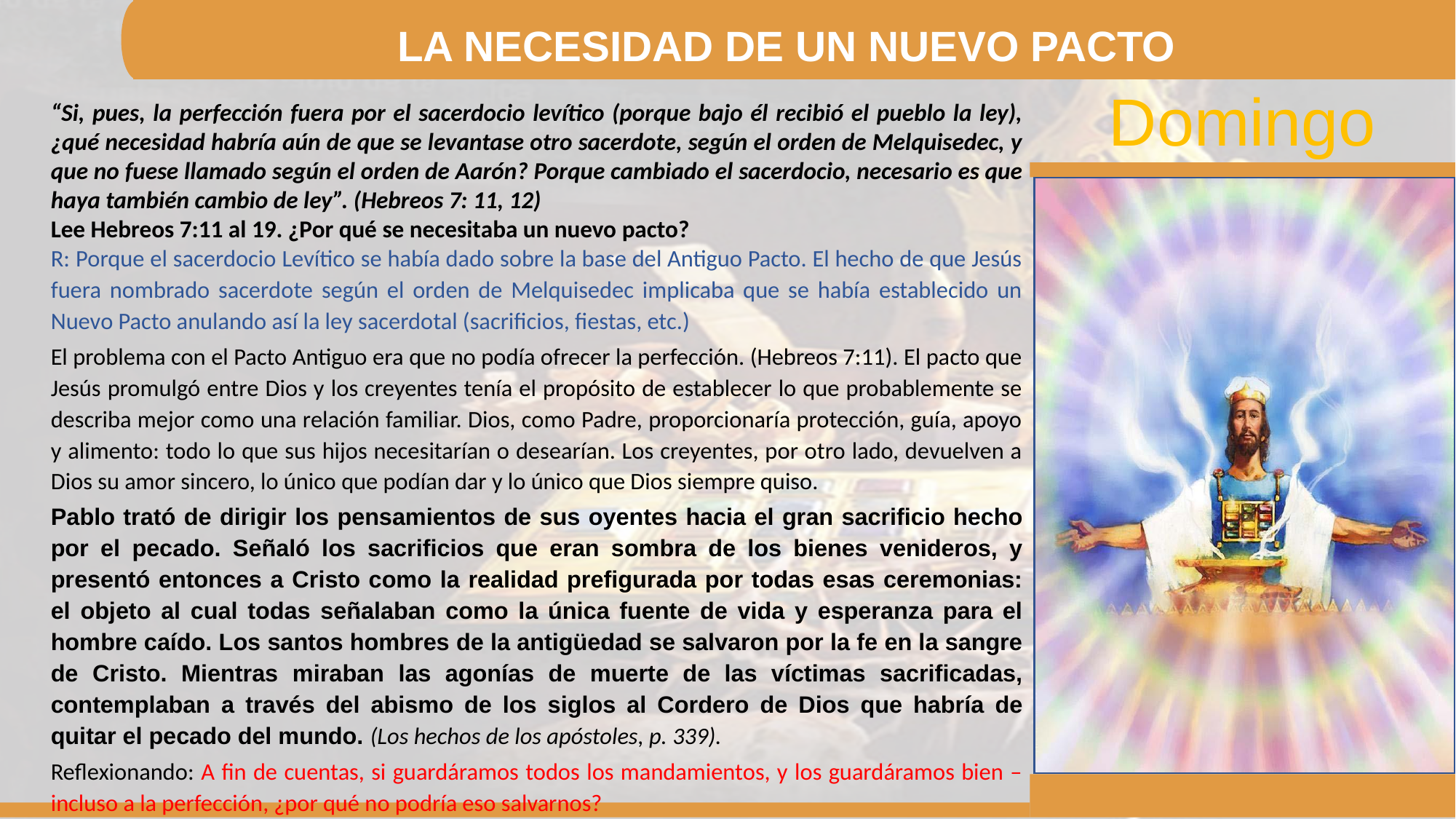

LA NECESIDAD DE UN NUEVO PACTO

“Si, pues, la perfección fuera por el sacerdocio levítico (porque bajo él recibió el pueblo la ley), ¿qué necesidad habría aún de que se levantase otro sacerdote, según el orden de Melquisedec, y que no fuese llamado según el orden de Aarón? Porque cambiado el sacerdocio, necesario es que haya también cambio de ley”. (Hebreos 7: 11, 12)
Lee Hebreos 7:11 al 19. ¿Por qué se necesitaba un nuevo pacto?

R: Porque el sacerdocio Levítico se había dado sobre la base del Antiguo Pacto. El hecho de que Jesús fuera nombrado sacerdote según el orden de Melquisedec implicaba que se había establecido un Nuevo Pacto anulando así la ley sacerdotal (sacrificios, fiestas, etc.)
El problema con el Pacto Antiguo era que no podía ofrecer la perfección. (Hebreos 7:11). El pacto que Jesús promulgó entre Dios y los creyentes tenía el propósito de establecer lo que probablemente se describa mejor como una relación familiar. Dios, como Padre, proporcionaría protección, guía, apoyo y alimento: todo lo que sus hijos necesitarían o desearían. Los creyentes, por otro lado, devuelven a Dios su amor sincero, lo único que podían dar y lo único que Dios siempre quiso.
Pablo trató de dirigir los pensamientos de sus oyentes hacia el gran sacrificio hecho por el pecado. Señaló los sacrificios que eran sombra de los bienes venideros, y presentó entonces a Cristo como la realidad prefigurada por todas esas ceremonias: el objeto al cual todas señalaban como la única fuente de vida y esperanza para el hombre caído. Los santos hombres de la antigüedad se salvaron por la fe en la sangre de Cristo. Mientras miraban las agonías de muerte de las víctimas sacrificadas, contemplaban a través del abismo de los siglos al Cordero de Dios que habría de quitar el pecado del mundo. (Los hechos de los apóstoles, p. 339).
Reflexionando: A fin de cuentas, si guardáramos todos los mandamientos, y los guardáramos bien –incluso a la perfección, ¿por qué no podría eso salvarnos?